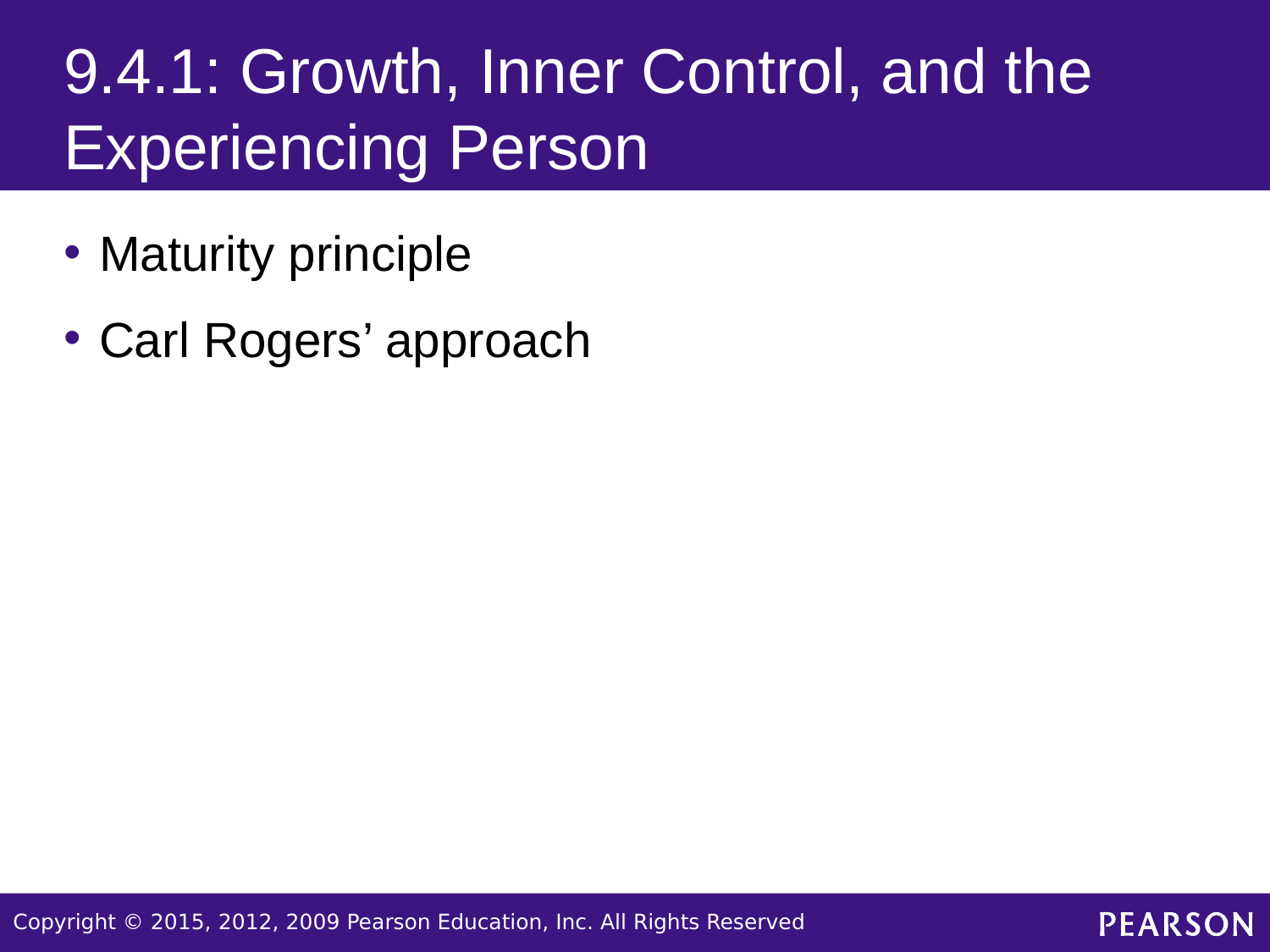

# 9.4.1: Growth, Inner Control, and the Experiencing Person
Maturity principle
Carl Rogers’ approach